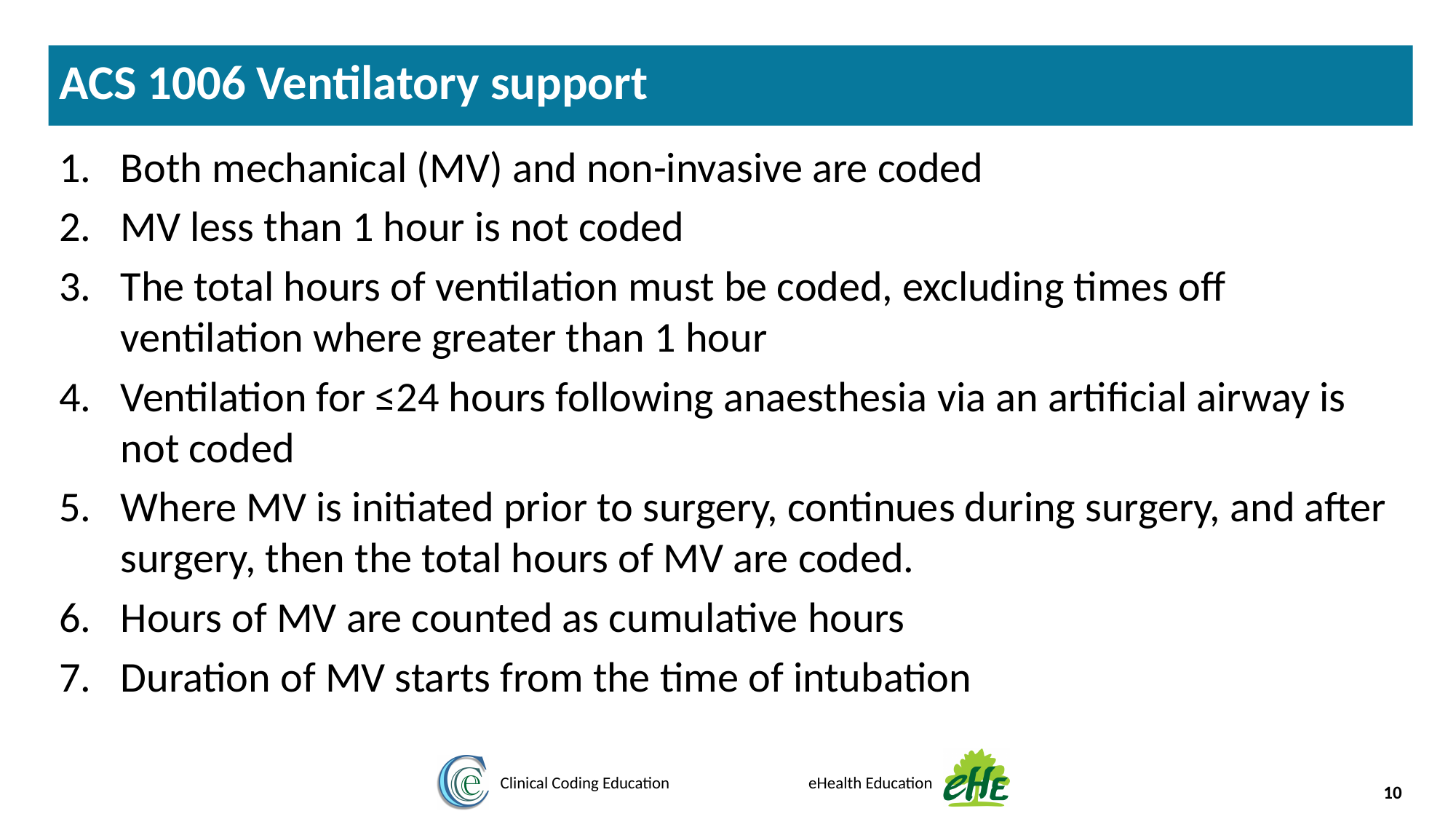

ACS 1006 Ventilatory support
Both mechanical (MV) and non-invasive are coded
MV less than 1 hour is not coded
The total hours of ventilation must be coded, excluding times off ventilation where greater than 1 hour
Ventilation for ≤24 hours following anaesthesia via an artificial airway is not coded
Where MV is initiated prior to surgery, continues during surgery, and after surgery, then the total hours of MV are coded.
Hours of MV are counted as cumulative hours
Duration of MV starts from the time of intubation

10